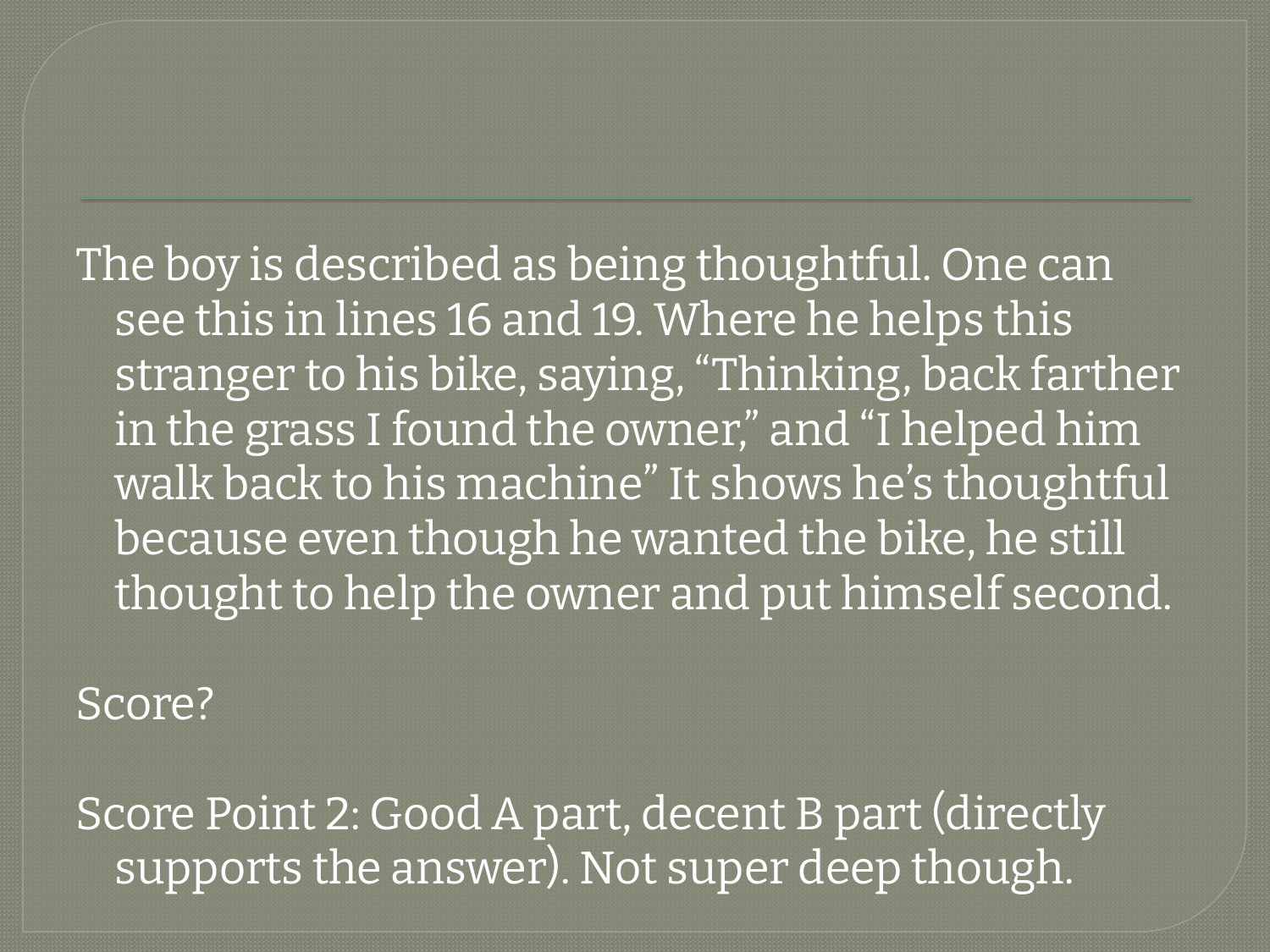

#
The boy is described as being thoughtful. One can see this in lines 16 and 19. Where he helps this stranger to his bike, saying, “Thinking, back farther in the grass I found the owner,” and “I helped him walk back to his machine” It shows he’s thoughtful because even though he wanted the bike, he still thought to help the owner and put himself second.

Score?

Score Point 2: Good A part, decent B part (directly supports the answer). Not super deep though.